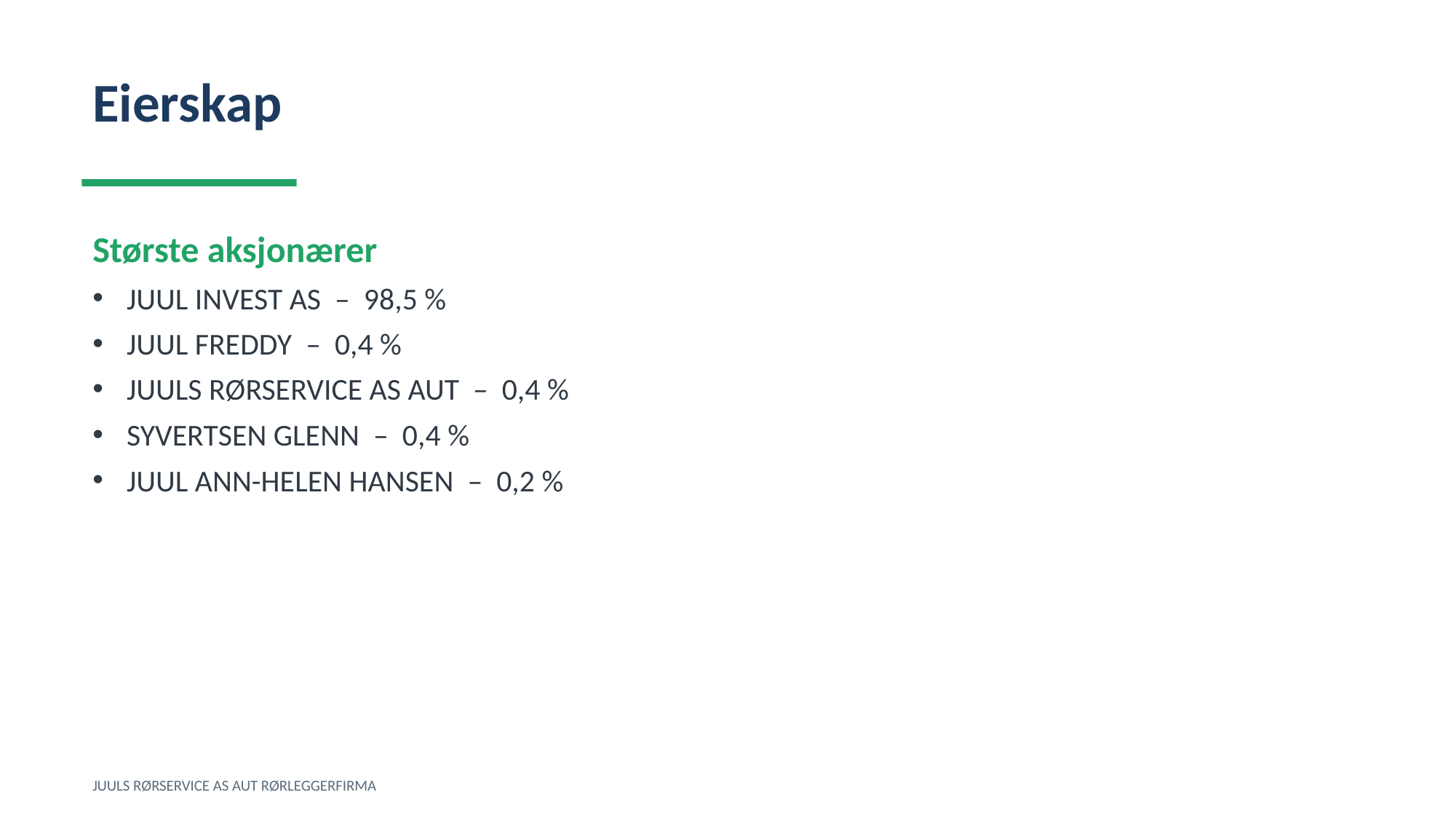

Eierskap

Største aksjonærer
JUUL INVEST AS  –  98,5 %
JUUL FREDDY  –  0,4 %
JUULS RØRSERVICE AS AUT  –  0,4 %
SYVERTSEN GLENN  –  0,4 %
JUUL ANN-HELEN HANSEN  –  0,2 %
JUULS RØRSERVICE AS AUT RØRLEGGERFIRMA